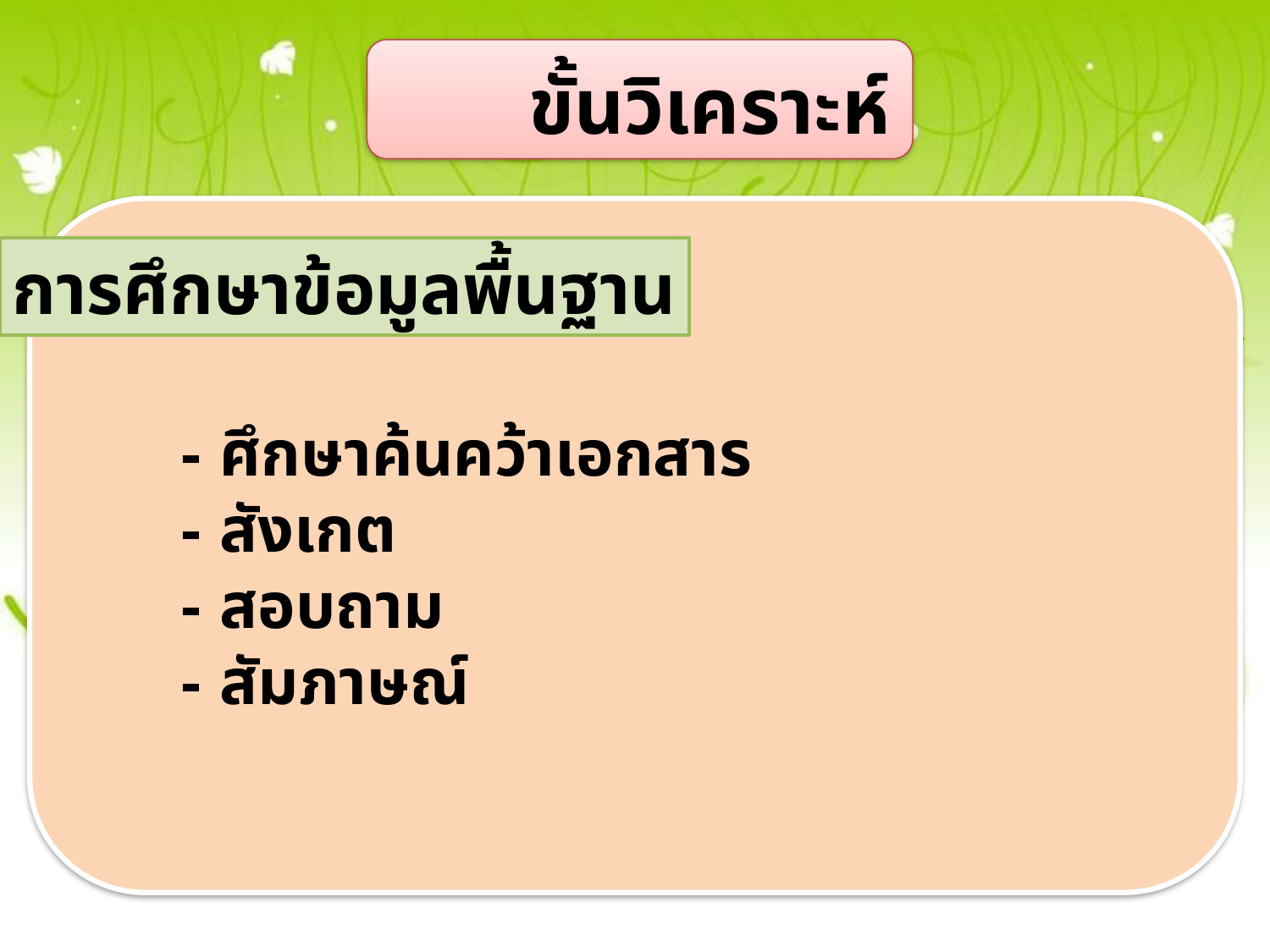

#

ขั้นวิเคราะห์

การศึกษาข้อมูลพื้นฐาน
- ศึกษาค้นคว้าเอกสาร
- สังเกต
- สอบถาม
- สัมภาษณ์